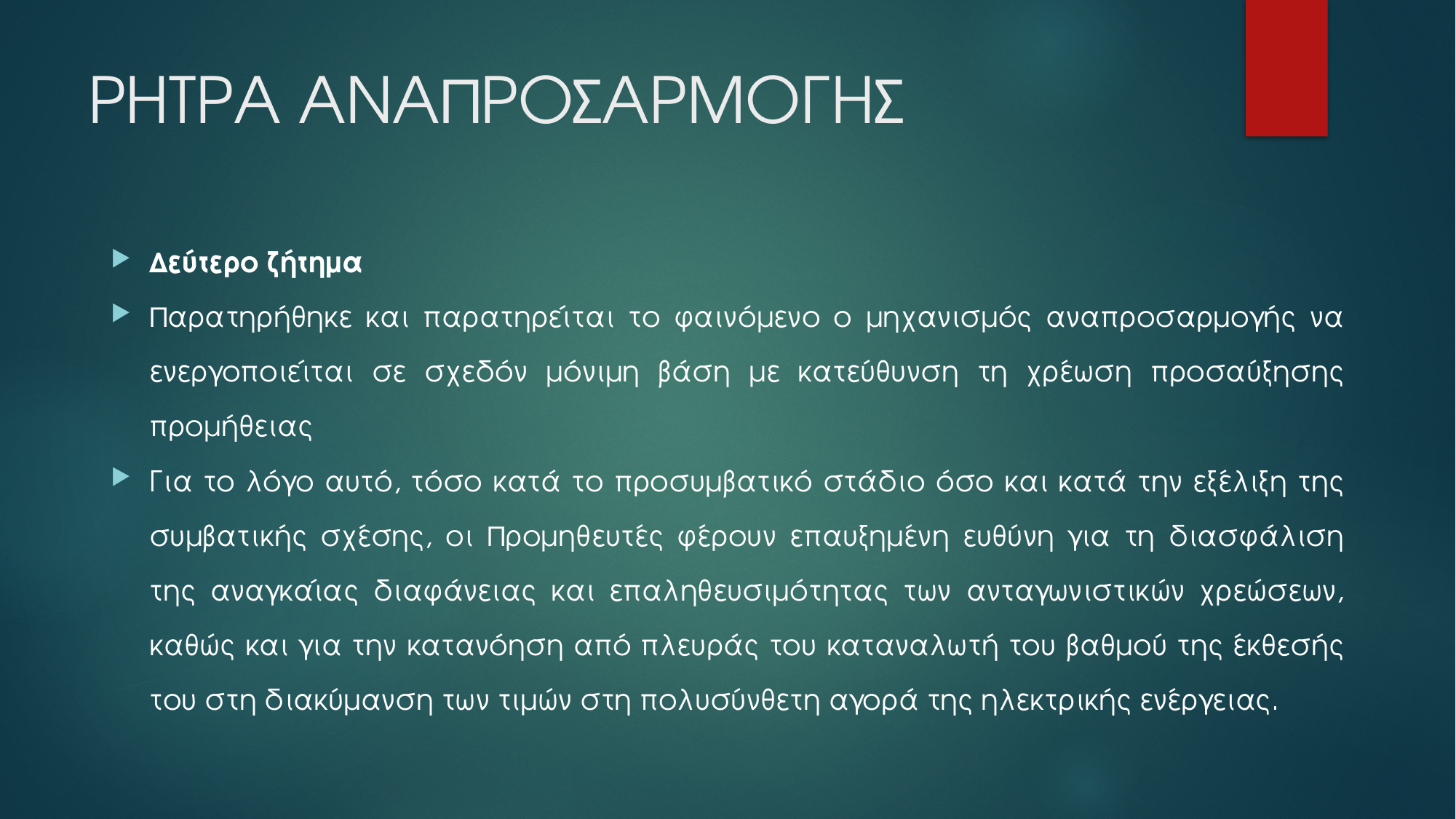

# ΡΗΤΡΑ ΑΝΑΠΡΟΣΑΡΜΟΓΗΣ
Δεύτερο ζήτημα
Παρατηρήθηκε και παρατηρείται το φαινόμενο ο μηχανισμός αναπροσαρμογής να ενεργοποιείται σε σχεδόν μόνιμη βάση με κατεύθυνση τη χρέωση προσαύξησης προμήθειας
Για το λόγο αυτό, τόσο κατά το προσυμβατικό στάδιο όσο και κατά την εξέλιξη της συμβατικής σχέσης, οι Προμηθευτές φέρουν επαυξημένη ευθύνη για τη διασφάλιση της αναγκαίας διαφάνειας και επαληθευσιμότητας των ανταγωνιστικών χρεώσεων, καθώς και για την κατανόηση από πλευράς του καταναλωτή του βαθμού της έκθεσής του στη διακύμανση των τιμών στη πολυσύνθετη αγορά της ηλεκτρικής ενέργειας.